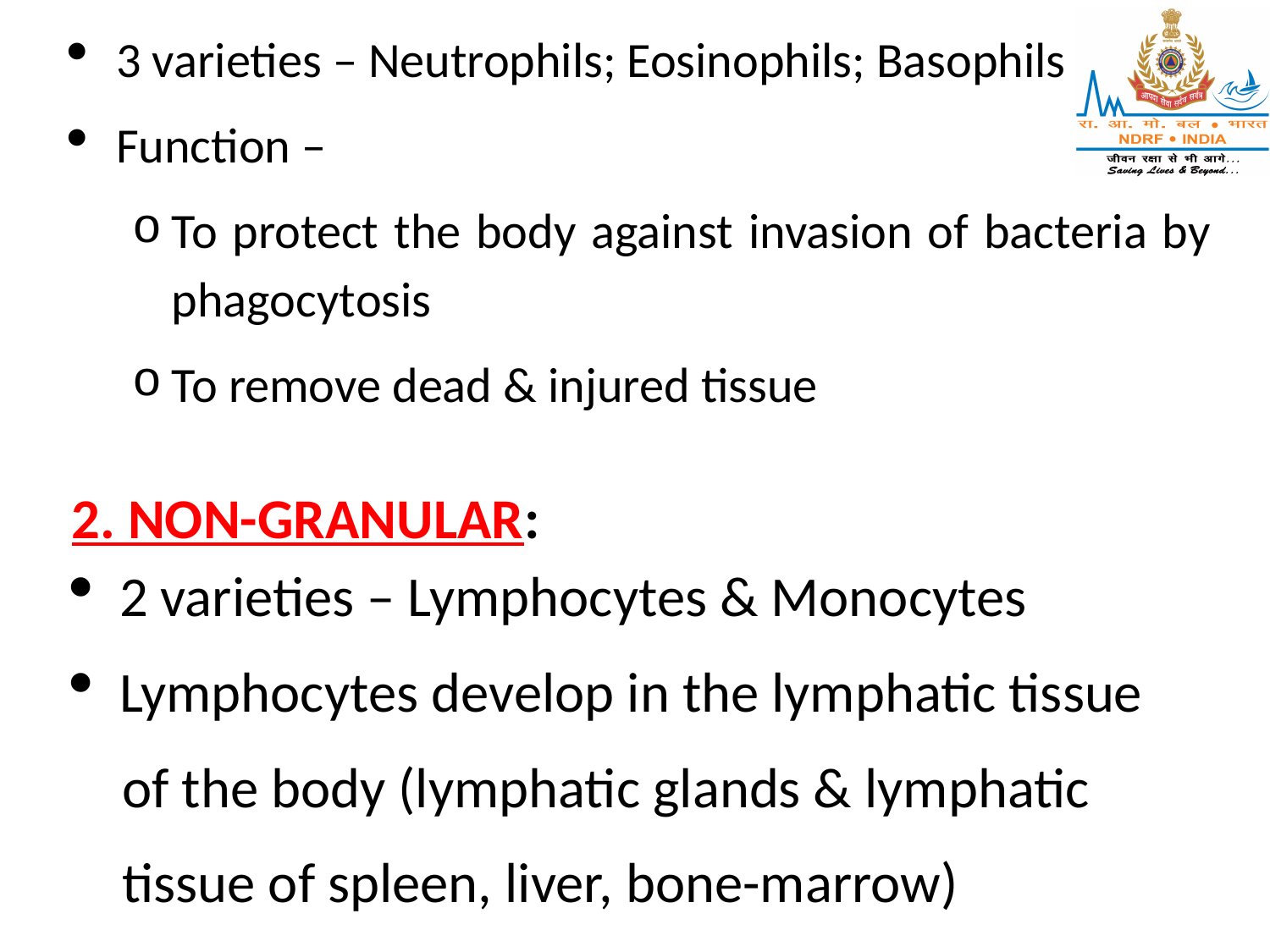

3 varieties – Neutrophils; Eosinophils; Basophils
Function –
To protect the body against invasion of bacteria by phagocytosis
To remove dead & injured tissue
2. NON-GRANULAR:
2 varieties – Lymphocytes & Monocytes
Lymphocytes develop in the lymphatic tissue
    of the body (lymphatic glands & lymphatic
    tissue of spleen, liver, bone-marrow)